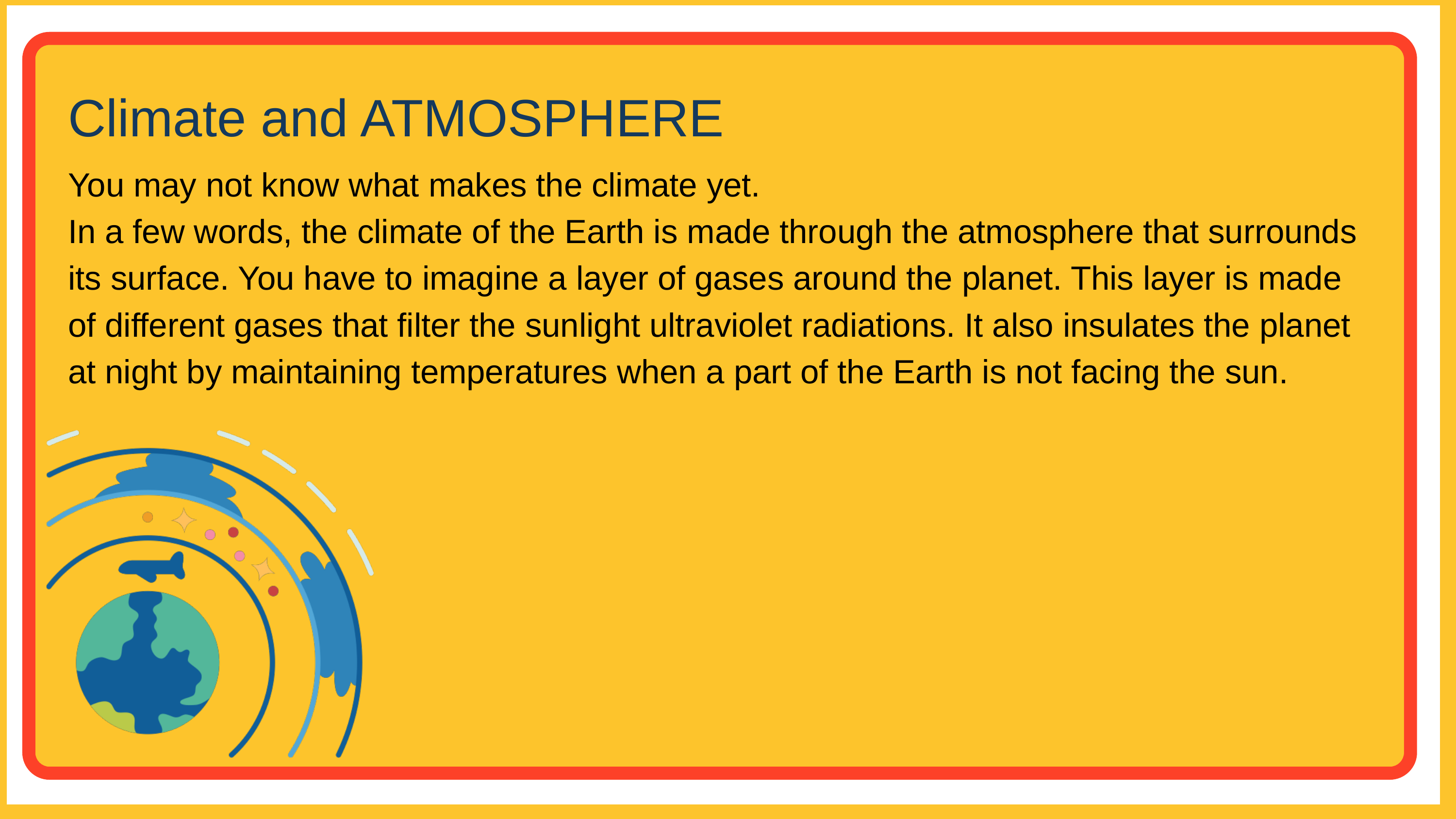

Climate and ATMOSPHERE
You may not know what makes the climate yet.
In a few words, the climate of the Earth is made through the atmosphere that surrounds its surface. You have to imagine a layer of gases around the planet. This layer is made of different gases that filter the sunlight ultraviolet radiations. It also insulates the planet at night by maintaining temperatures when a part of the Earth is not facing the sun.